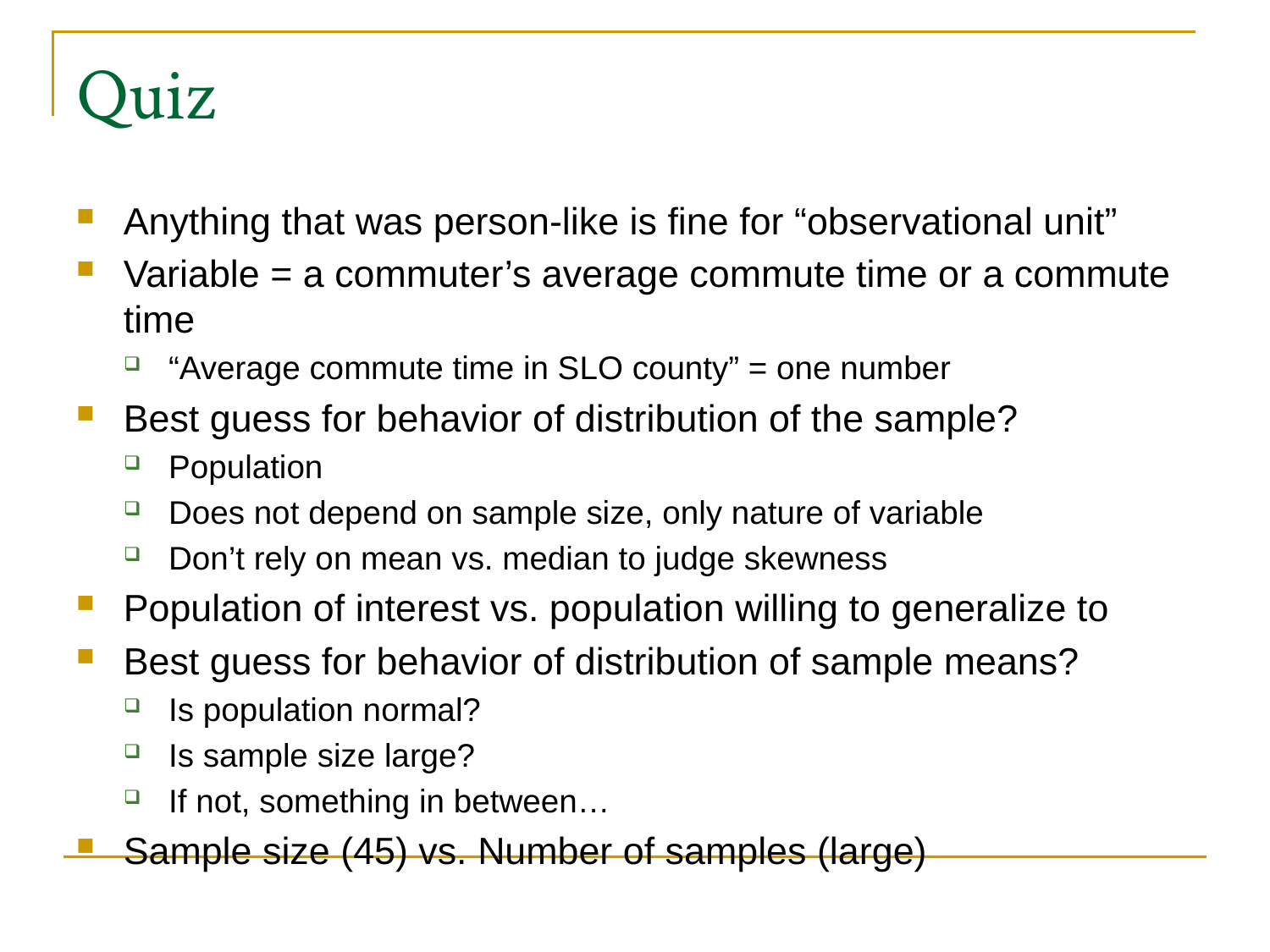

# Quiz
Anything that was person-like is fine for “observational unit”
Variable = a commuter’s average commute time or a commute time
“Average commute time in SLO county” = one number
Best guess for behavior of distribution of the sample?
Population
Does not depend on sample size, only nature of variable
Don’t rely on mean vs. median to judge skewness
Population of interest vs. population willing to generalize to
Best guess for behavior of distribution of sample means?
Is population normal?
Is sample size large?
If not, something in between…
Sample size (45) vs. Number of samples (large)